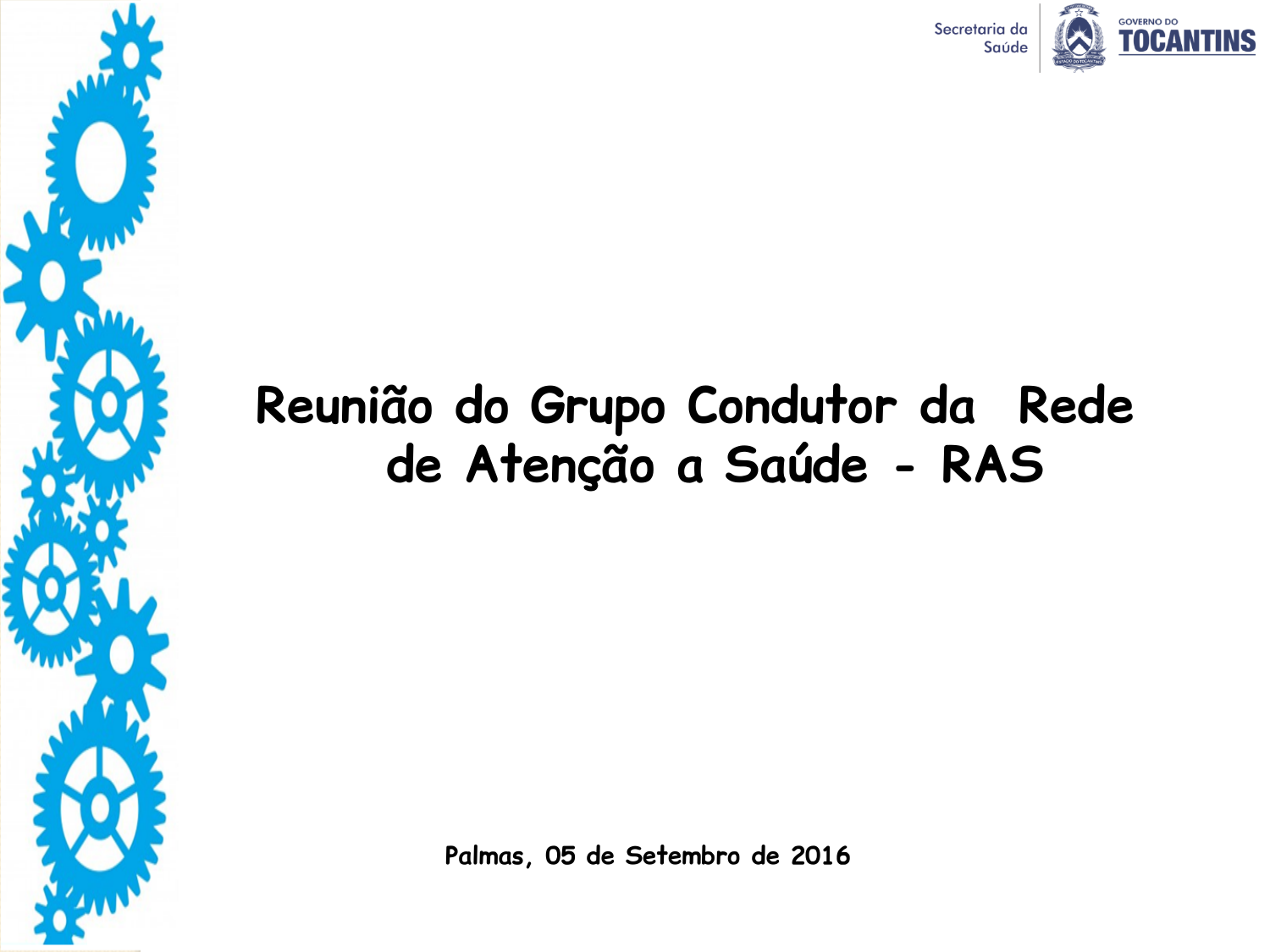

Reunião do Grupo Condutor da  Rede de Atenção a Saúde - RAS
Palmas, 05 de Setembro de 2016